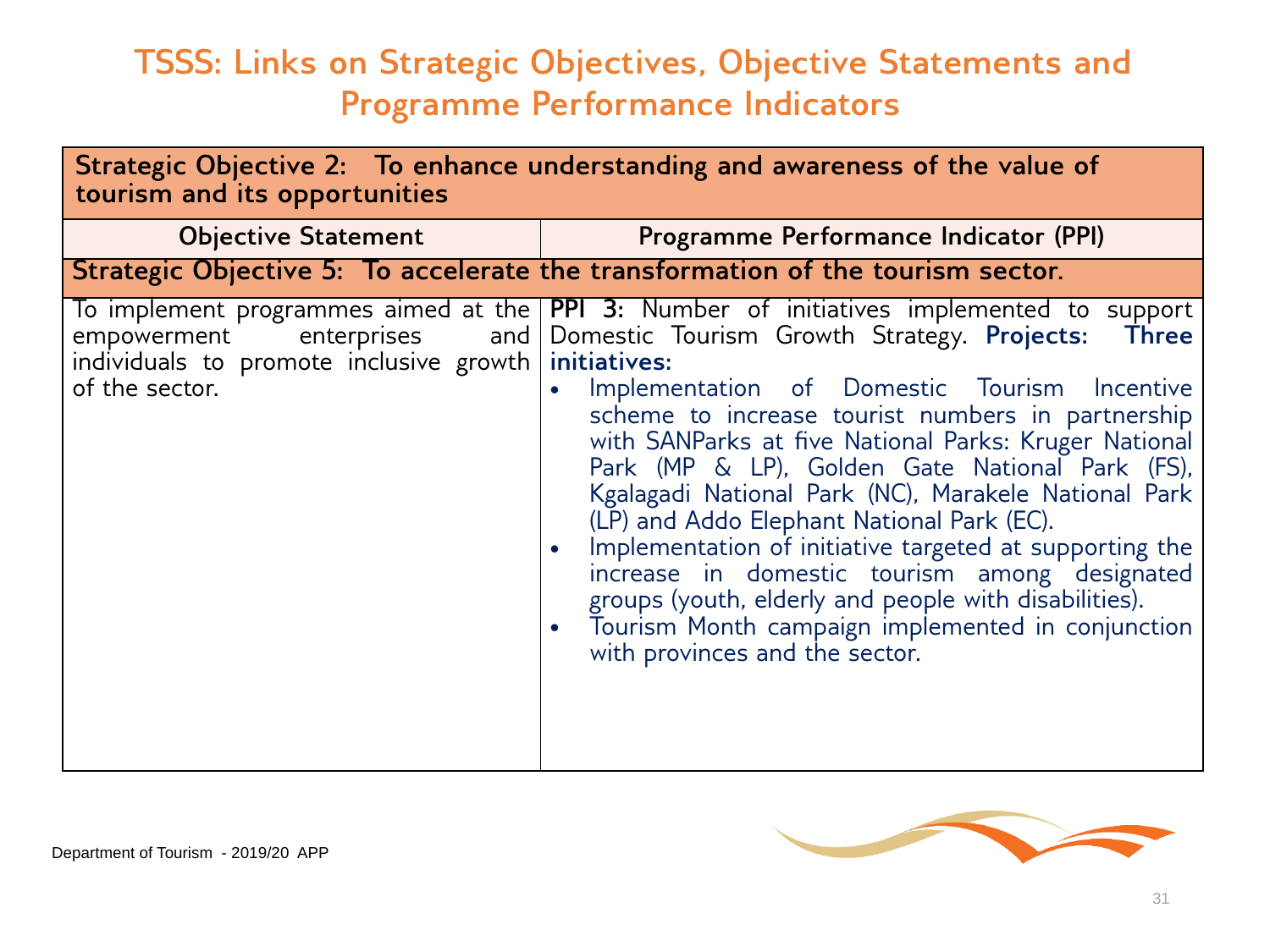

# TSSS: Links on Strategic Objectives, Objective Statements and Programme Performance Indicators
| Strategic Objective 2: To enhance understanding and awareness of the value of tourism and its opportunities |  |
| --- | --- |
| Objective Statement | Programme Performance Indicator (PPI) |
| Strategic Objective 5: To accelerate the transformation of the tourism sector. |  |
| To implement programmes aimed at the empowerment enterprises and individuals to promote inclusive growth of the sector. | PPI 3: Number of initiatives implemented to support Domestic Tourism Growth Strategy. Projects: Three initiatives: Implementation of Domestic Tourism Incentive scheme to increase tourist numbers in partnership with SANParks at five National Parks: Kruger National Park (MP & LP), Golden Gate National Park (FS), Kgalagadi National Park (NC), Marakele National Park (LP) and Addo Elephant National Park (EC). Implementation of initiative targeted at supporting the increase in domestic tourism among designated groups (youth, elderly and people with disabilities). Tourism Month campaign implemented in conjunction with provinces and the sector. |
Department of Tourism  - 2019/20  APP
31